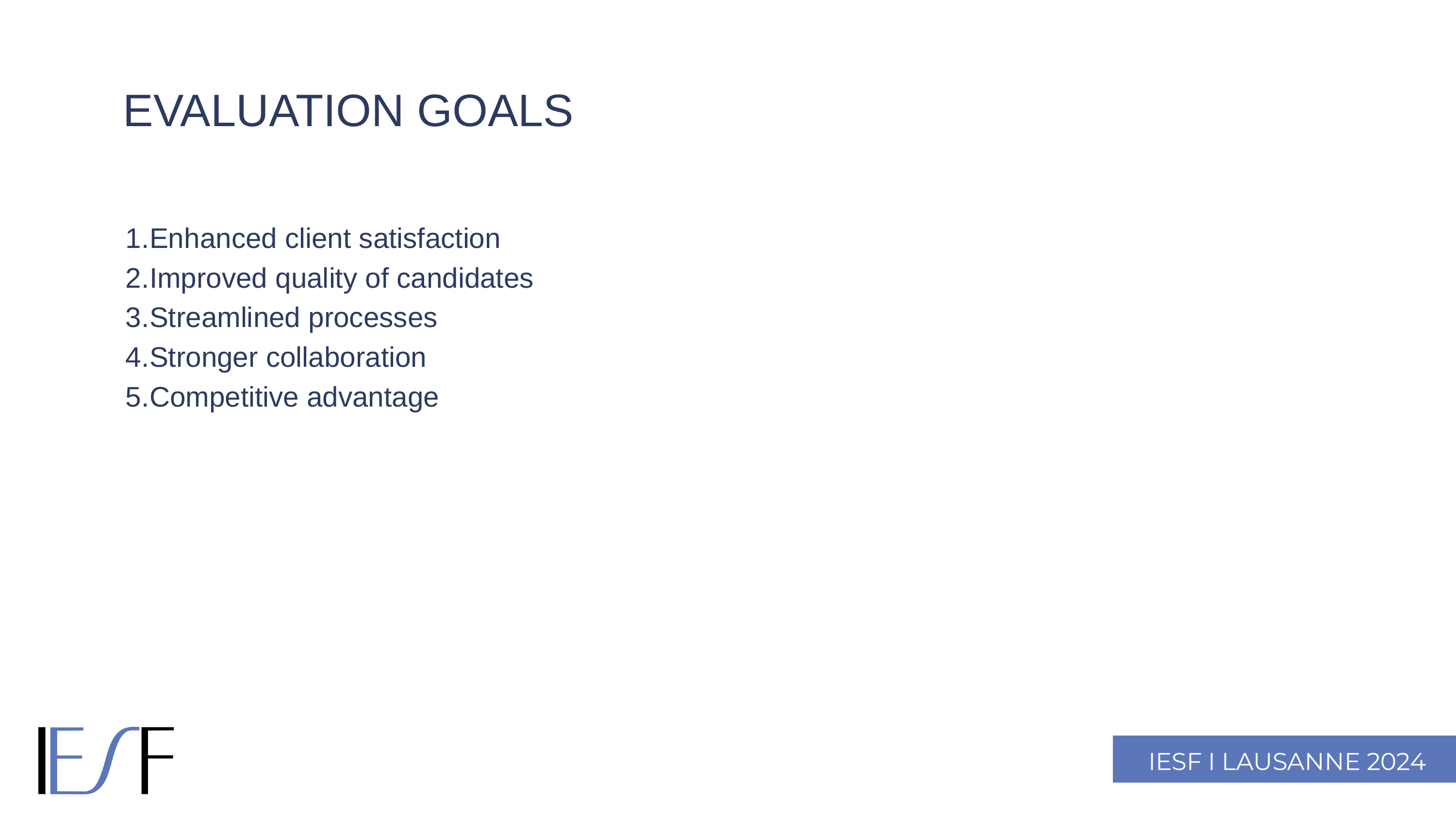

EVALUATION GOALS
Enhanced client satisfaction
Improved quality of candidates
Streamlined processes
Stronger collaboration
Competitive advantage

IESF I LAUSANNE 2024